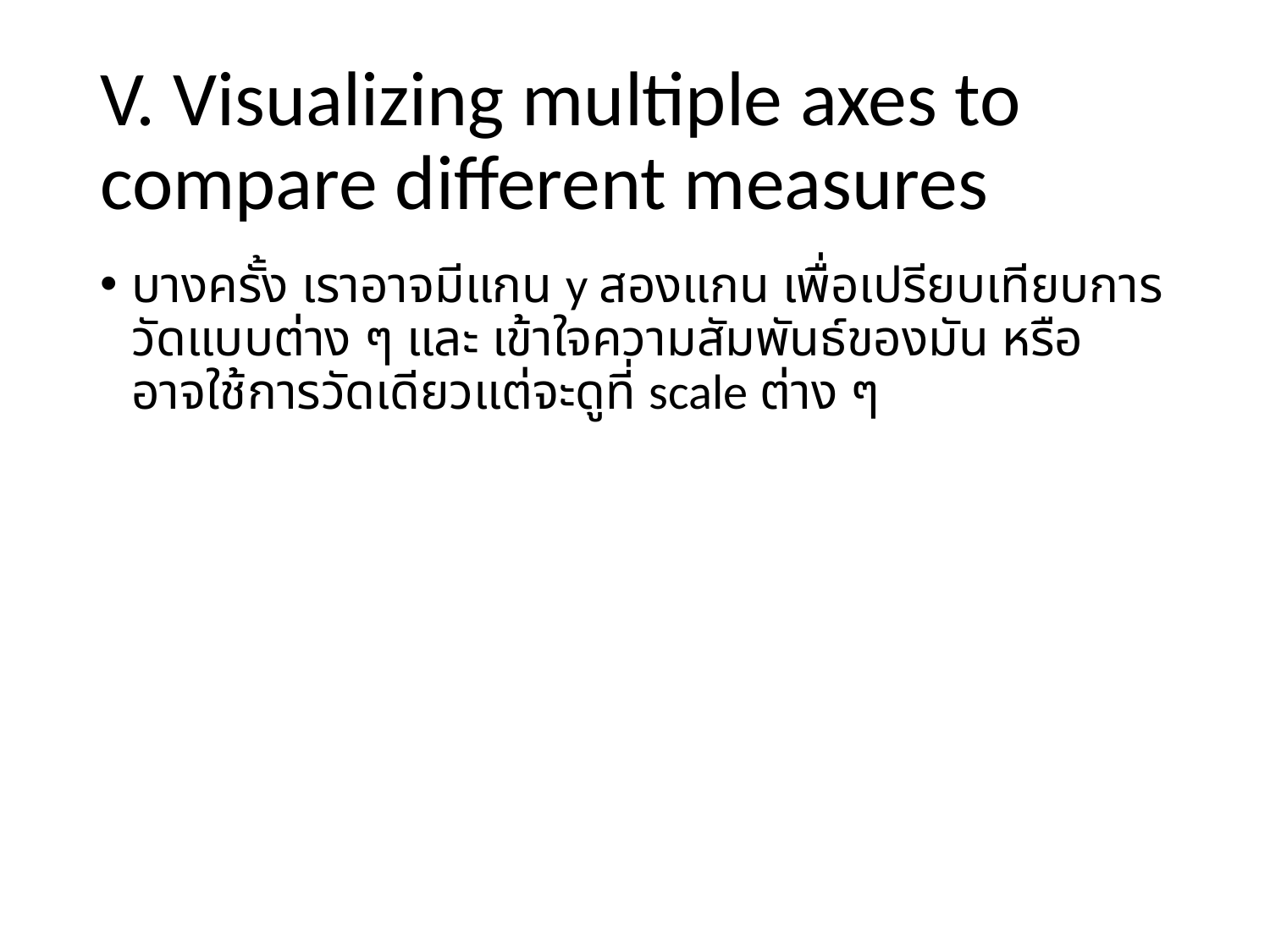

# V. Visualizing multiple axes to compare different measures
บางครั้ง เราอาจมีแกน y สองแกน เพื่อเปรียบเทียบการวัดแบบต่าง ๆ และ เข้าใจความสัมพันธ์ของมัน หรือ อาจใช้การวัดเดียวแต่จะดูที่ scale ต่าง ๆ